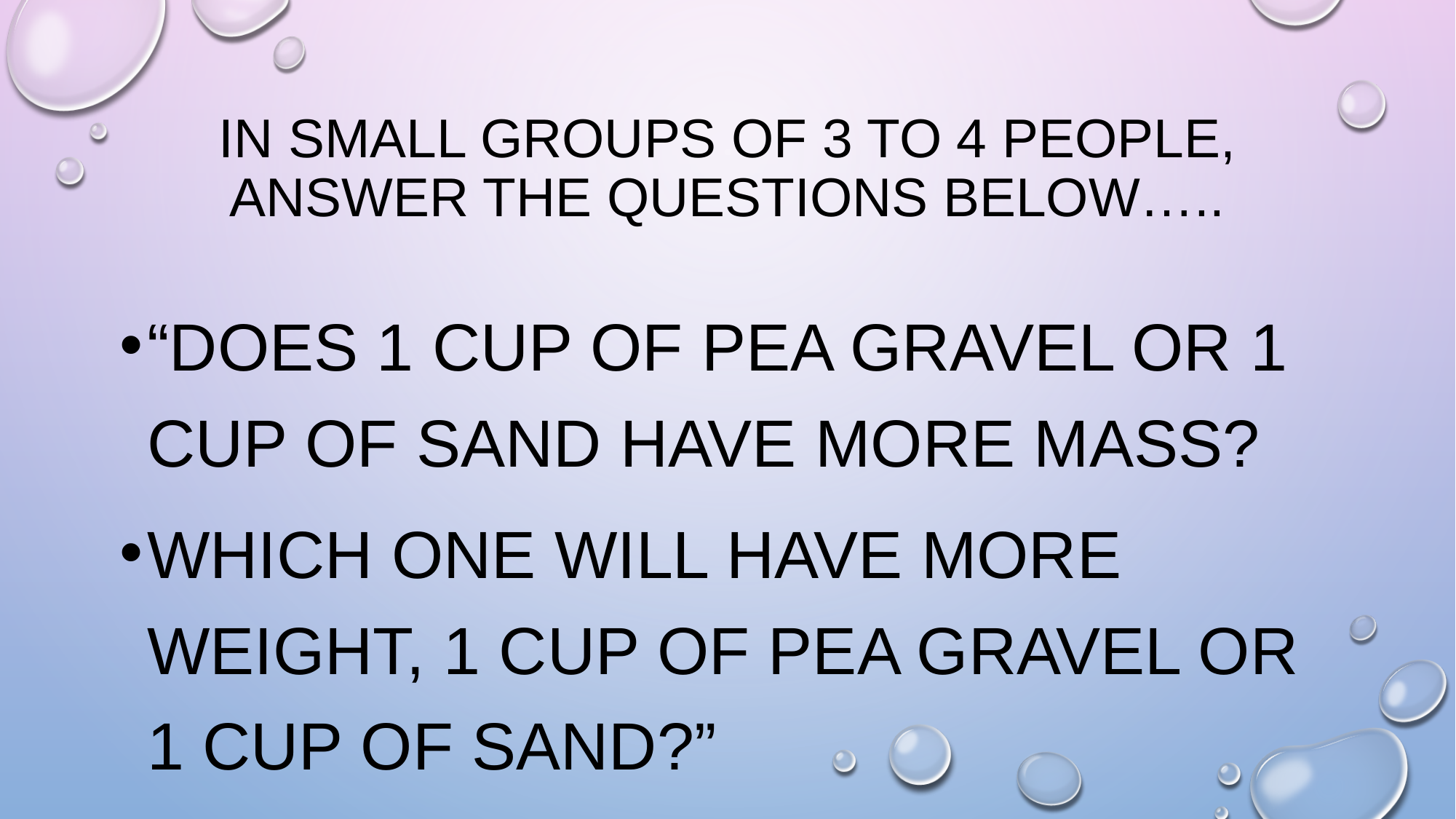

# IN SMALL GROUPS OF 3 TO 4 PEOPLE, ANSWER THE QUESTIONS BELOW…..
“Does 1 cup of PEA Gravel or 1 cup of sand have more mass?
Which one will have more weight, 1 cup of pea gravel or 1 cup of sand?”